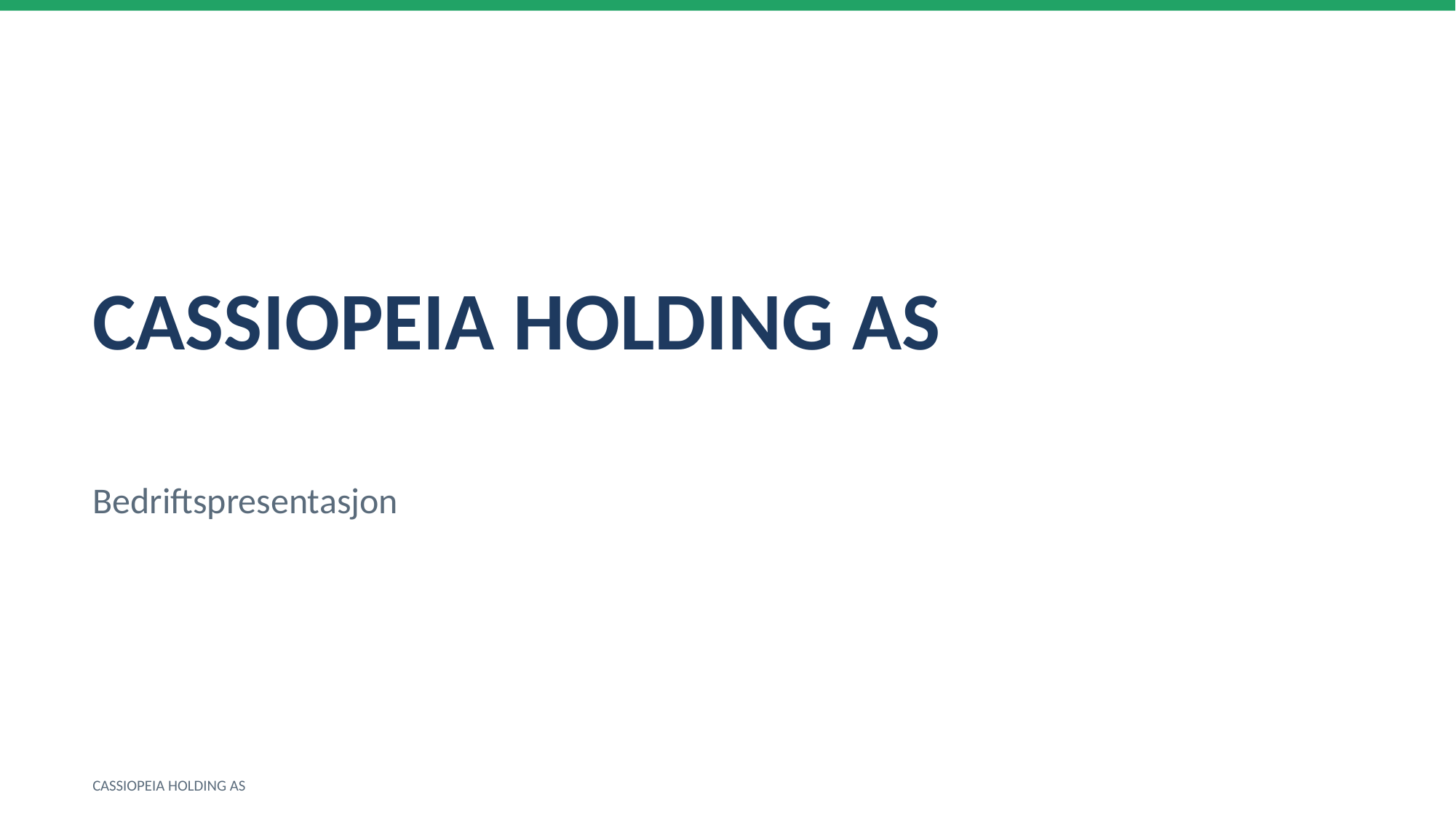

CASSIOPEIA HOLDING AS
Bedriftspresentasjon
CASSIOPEIA HOLDING AS